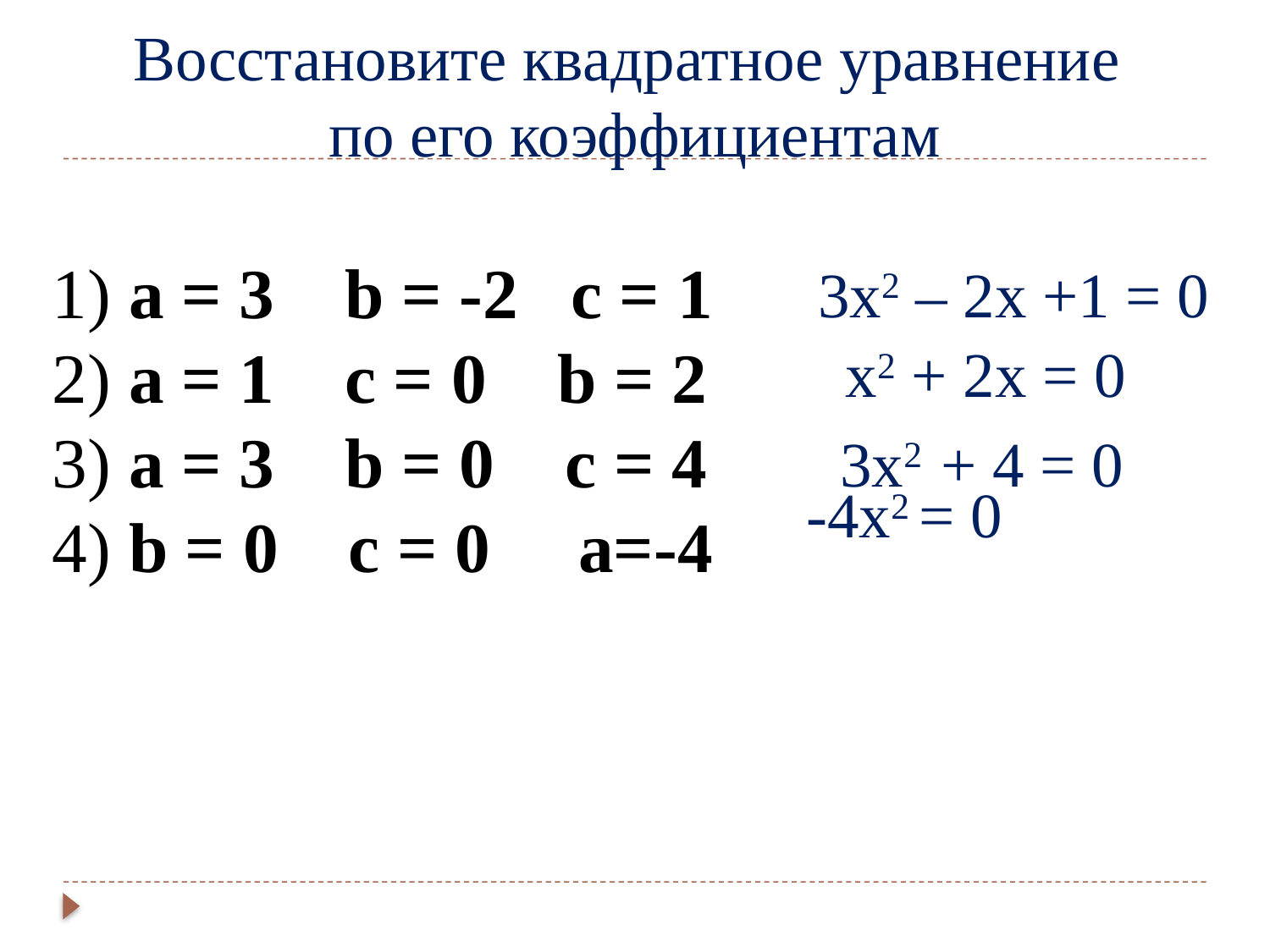

Восстановите квадратное уравнение
по его коэффициентам

1) а = 3    b = -2   с = 1
2) а = 1    с = 0    b = 2
3) а = 3    b = 0    с = 4
4) b = 0    с = 0     а=-4

 3x2 – 2x +1 = 0

    x2 + 2x = 0

      3x2  + 4 = 0

-4x2 = 0